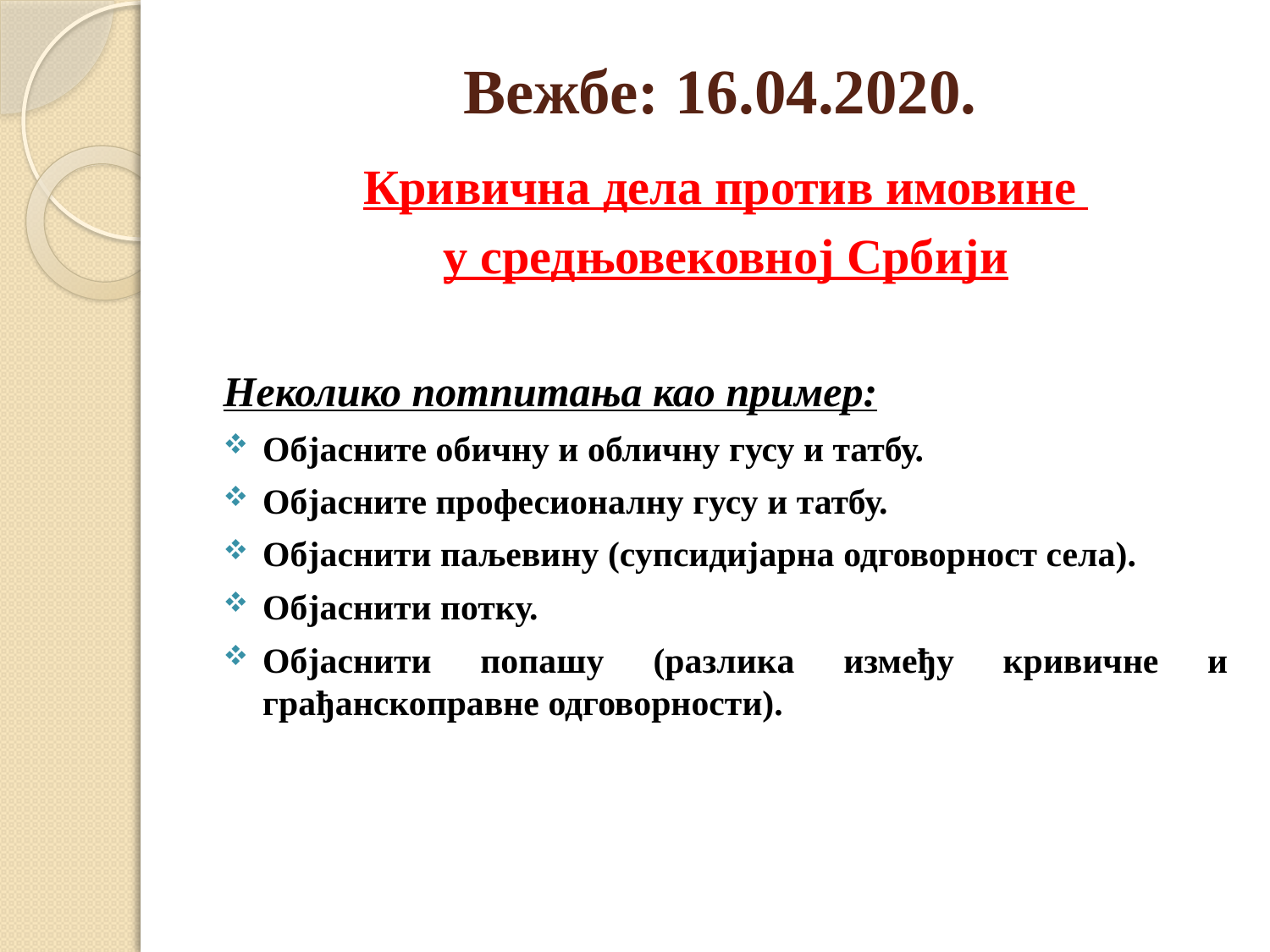

# Вежбе: 16.04.2020.
Кривична дела против имовине
у средњовековној Србији

Неколико потпитања као пример:
Објасните обичну и обличну гусу и татбу.
Објасните професионалну гусу и татбу.
Објаснити паљевину (супсидијарна одговорност села).
Објаснити потку.
Објаснити попашу (разлика између кривичне и грађанскоправне одговорности).